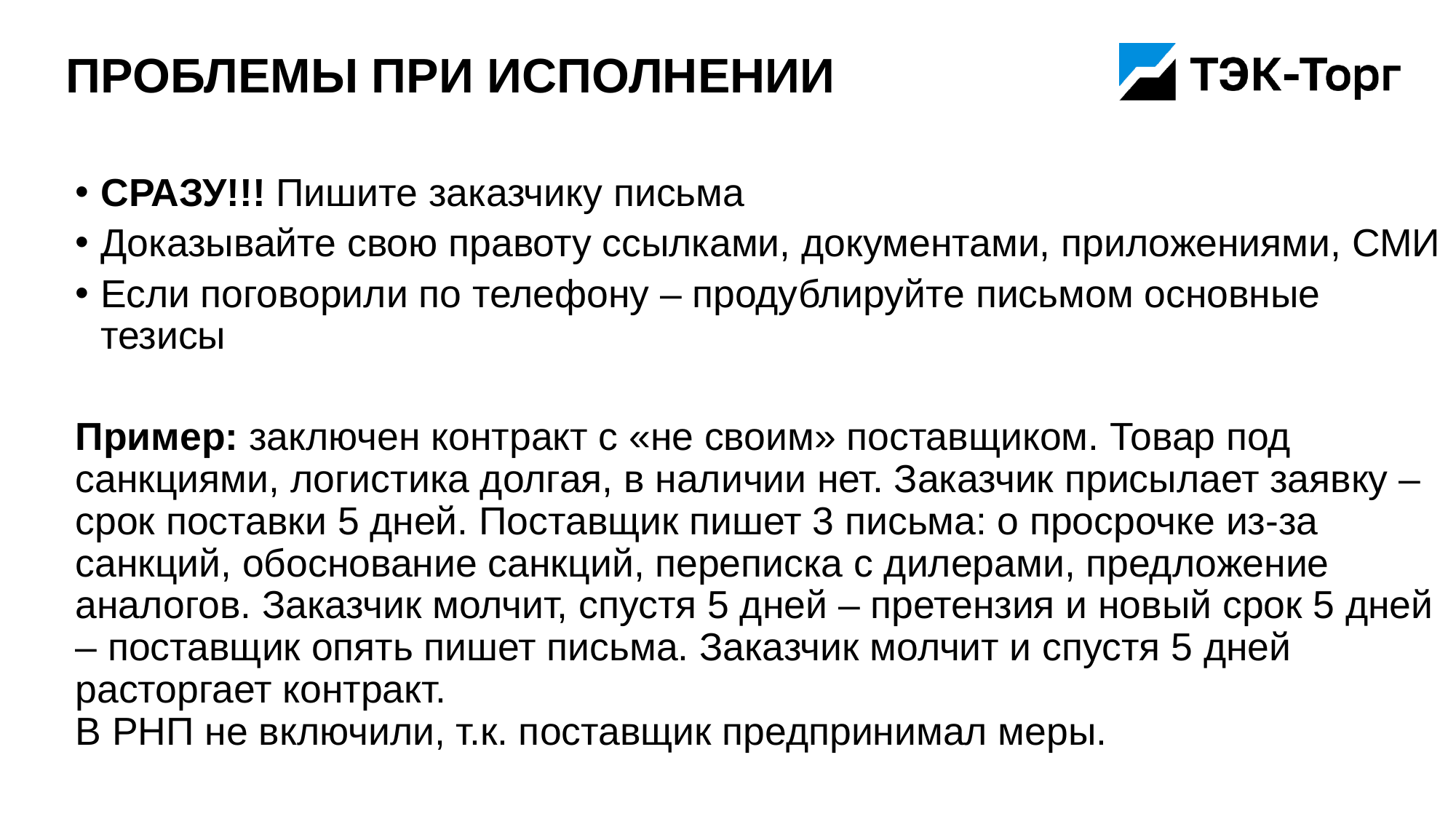

# Проблемы при исполнении
СРАЗУ!!! Пишите заказчику письма
Доказывайте свою правоту ссылками, документами, приложениями, СМИ
Если поговорили по телефону – продублируйте письмом основные тезисы

Пример: заключен контракт с «не своим» поставщиком. Товар под санкциями, логистика долгая, в наличии нет. Заказчик присылает заявку – срок поставки 5 дней. Поставщик пишет 3 письма: о просрочке из-за санкций, обоснование санкций, переписка с дилерами, предложение аналогов. Заказчик молчит, спустя 5 дней – претензия и новый срок 5 дней – поставщик опять пишет письма. Заказчик молчит и спустя 5 дней расторгает контракт.
В РНП не включили, т.к. поставщик предпринимал меры.